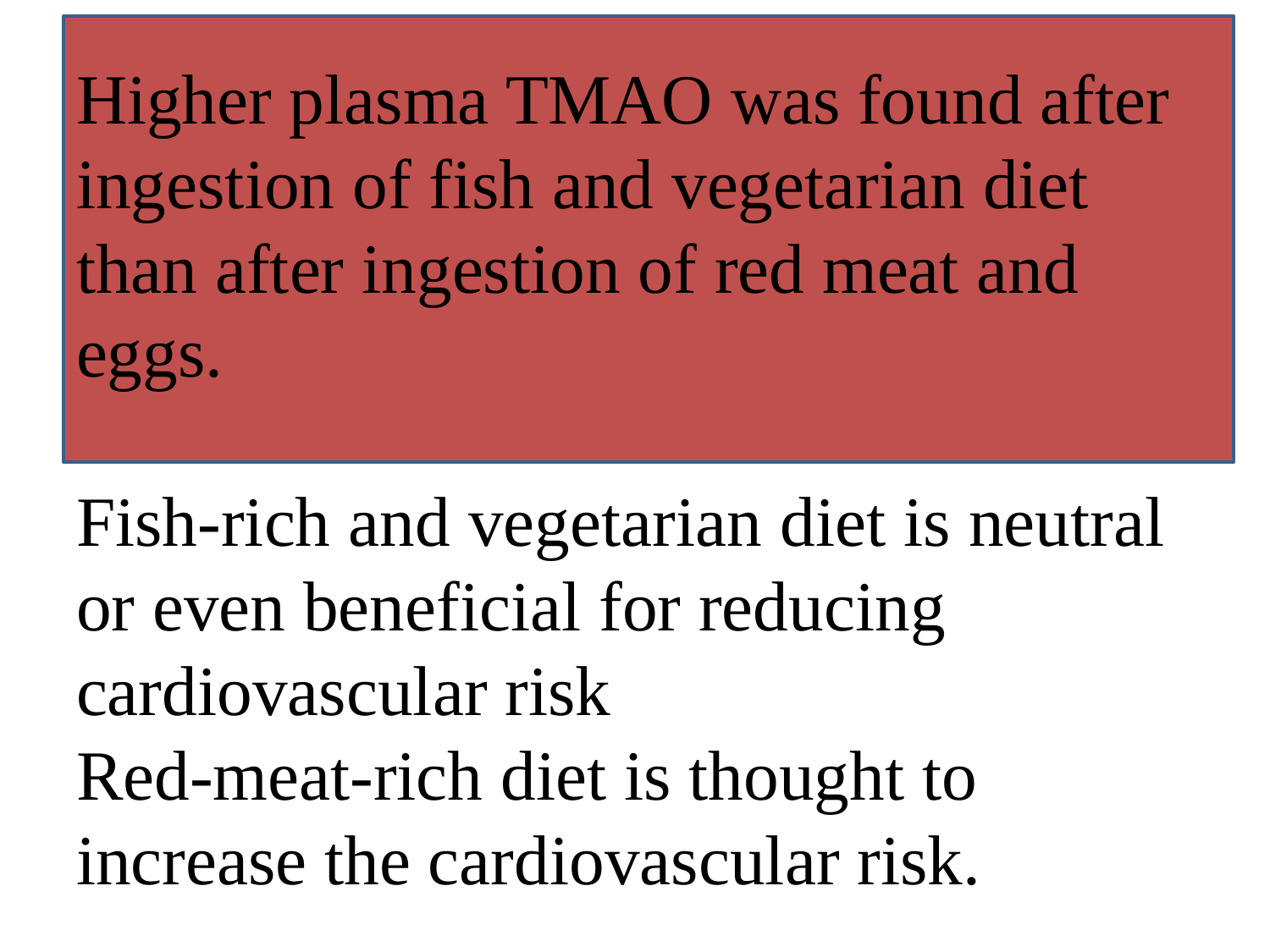

# Higher plasma TMAO was found after ingestion of fish and vegetarian diet than after ingestion of red meat and eggs. Fish-rich and vegetarian diet is neutral or even beneficial for reducing cardiovascular risk Red-meat-rich diet is thought to increase the cardiovascular risk.